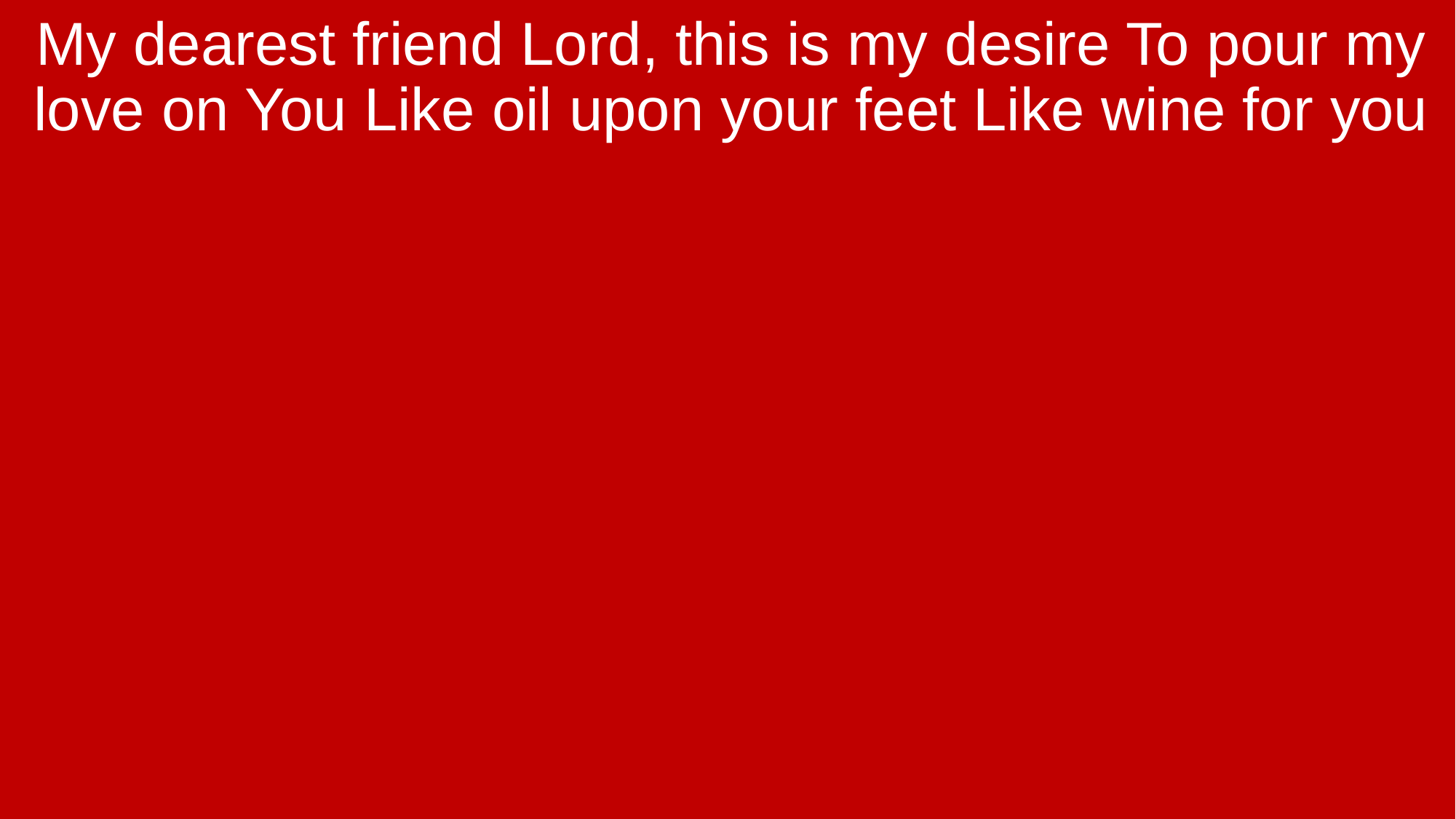

My dearest friend Lord, this is my desire To pour my love on You Like oil upon your feet Like wine for you